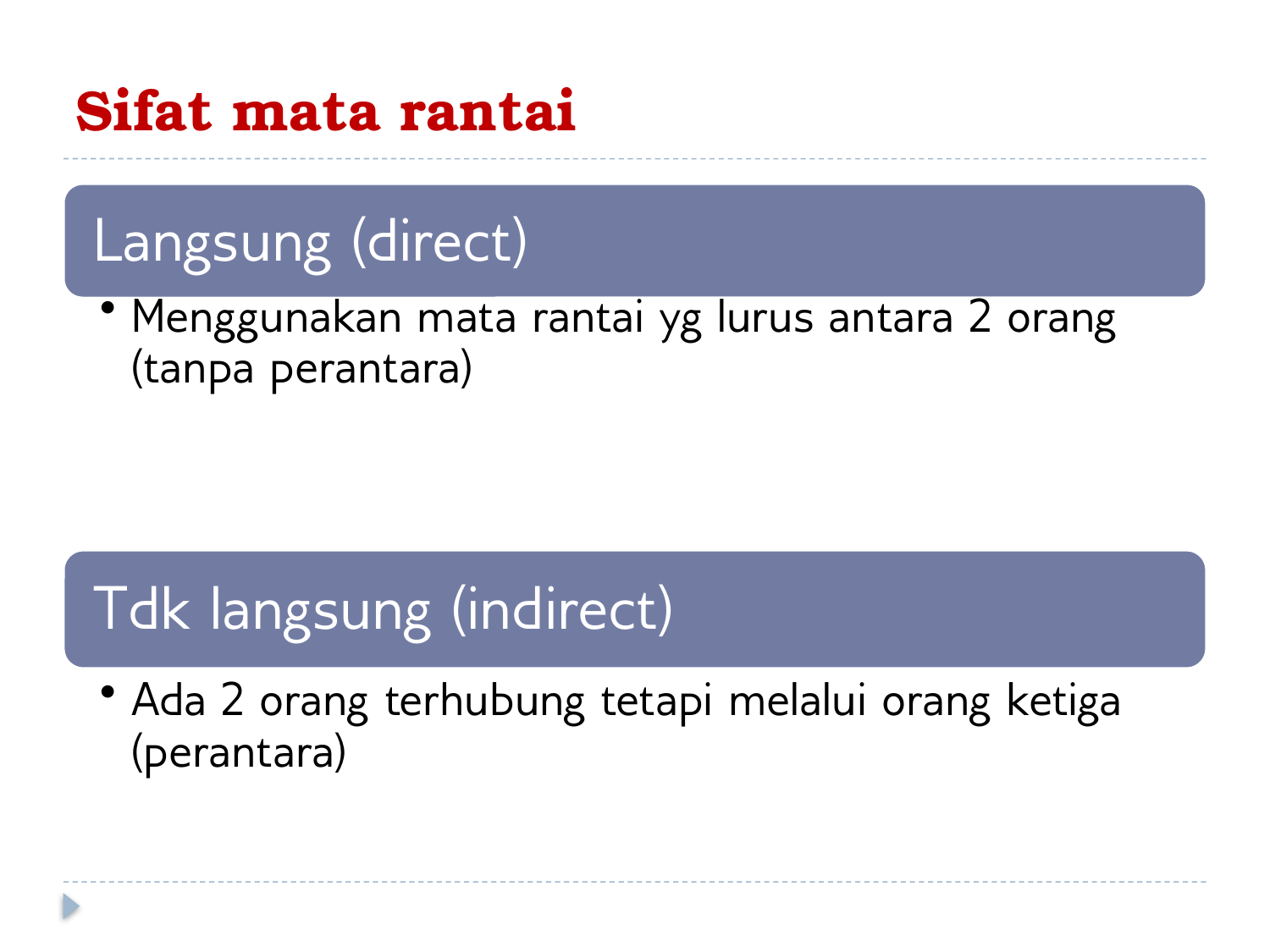

# Sifat mata rantai
Langsung (direct)
Menggunakan mata rantai yg lurus antara 2 orang (tanpa perantara)
Tdk langsung (indirect)
Ada 2 orang terhubung tetapi melalui orang ketiga (perantara)